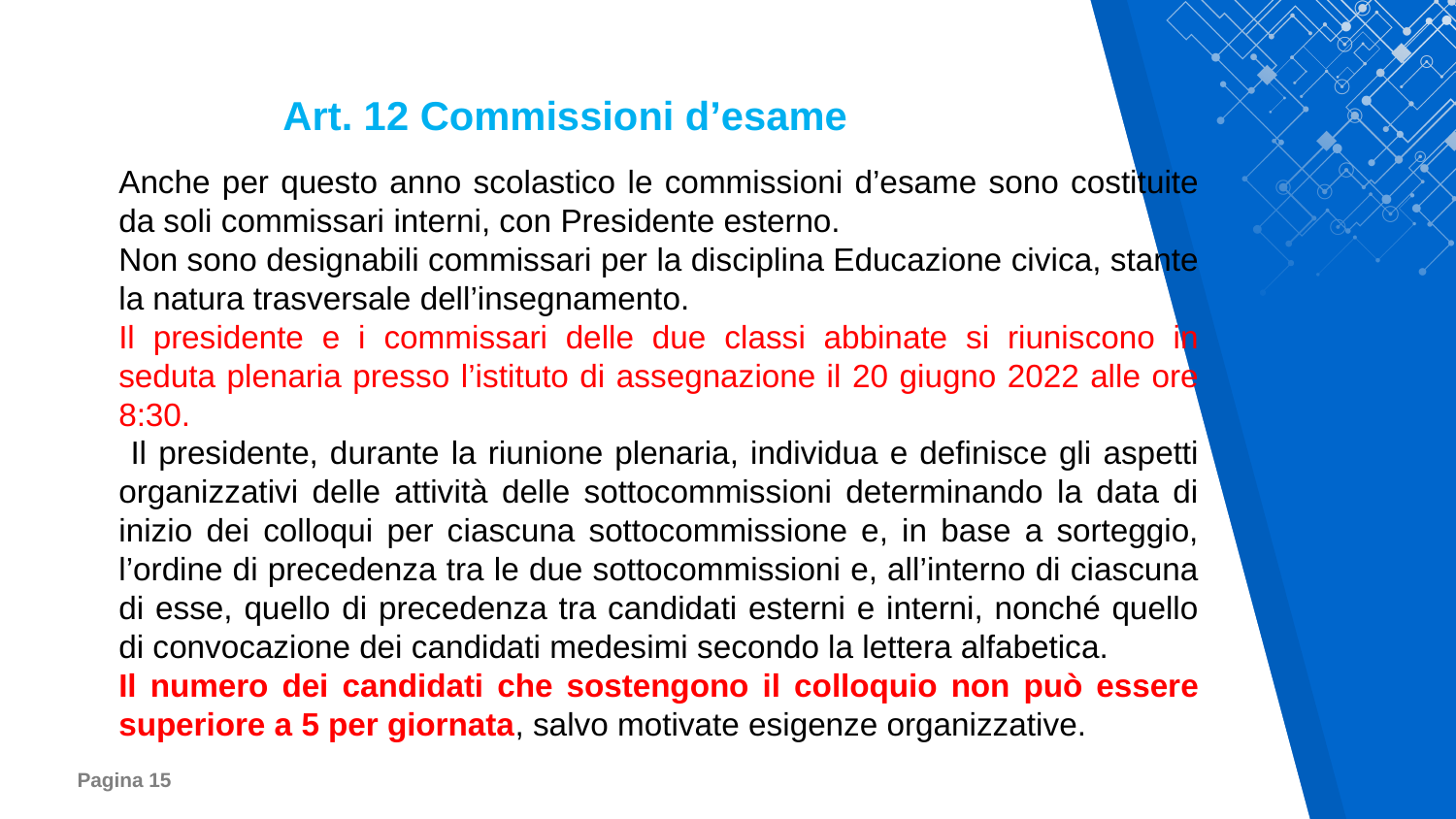

Art. 12 Commissioni d’esame
Anche per questo anno scolastico le commissioni d’esame sono costituite da soli commissari interni, con Presidente esterno.
Non sono designabili commissari per la disciplina Educazione civica, stante la natura trasversale dell’insegnamento.
Il presidente e i commissari delle due classi abbinate si riuniscono in seduta plenaria presso l’istituto di assegnazione il 20 giugno 2022 alle ore 8:30.
 Il presidente, durante la riunione plenaria, individua e definisce gli aspetti organizzativi delle attività delle sottocommissioni determinando la data di inizio dei colloqui per ciascuna sottocommissione e, in base a sorteggio, l’ordine di precedenza tra le due sottocommissioni e, all’interno di ciascuna di esse, quello di precedenza tra candidati esterni e interni, nonché quello di convocazione dei candidati medesimi secondo la lettera alfabetica.
Il numero dei candidati che sostengono il colloquio non può essere superiore a 5 per giornata, salvo motivate esigenze organizzative.